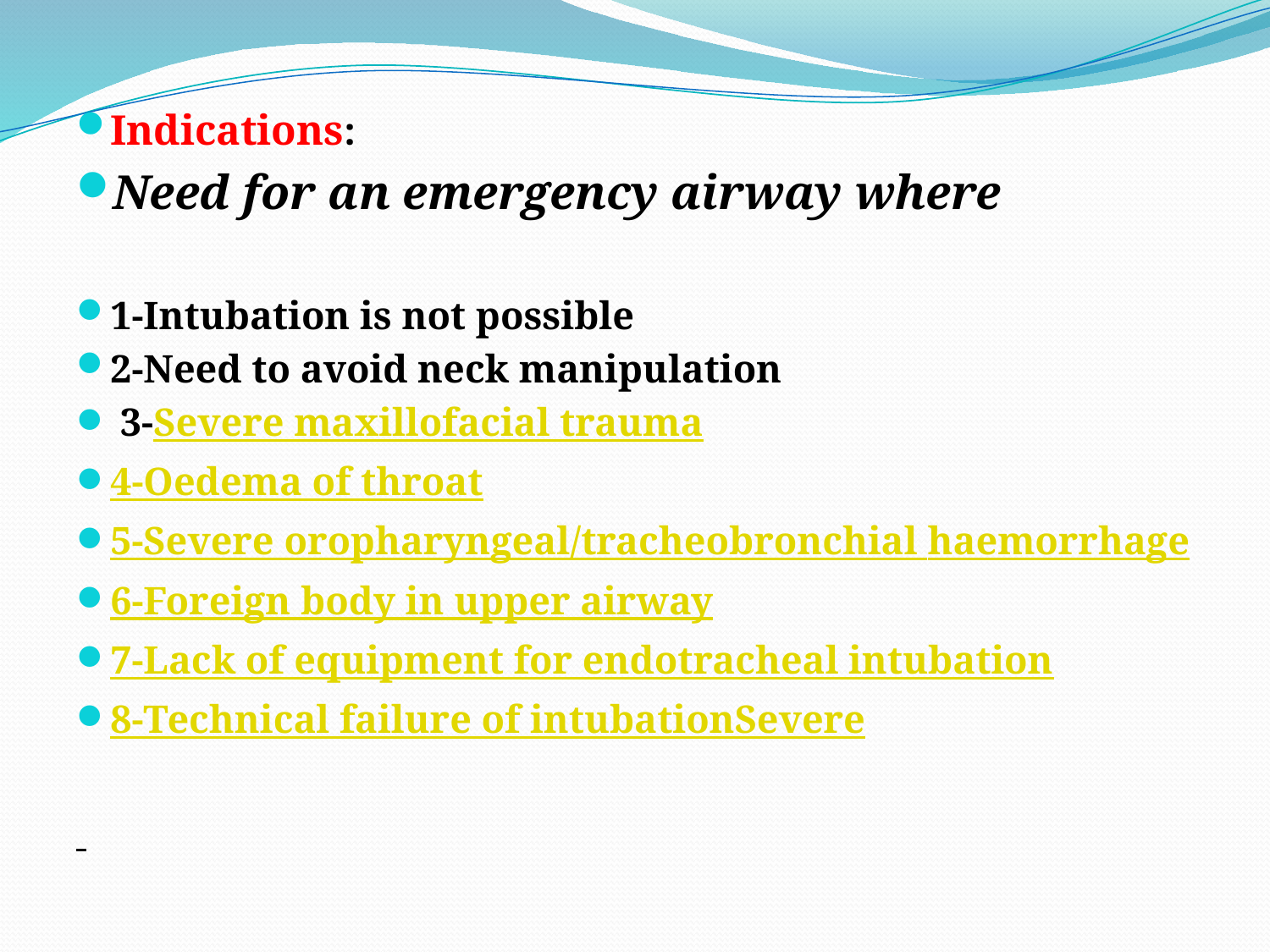

#
Indications:
Need for an emergency airway where

1-Intubation is not possible
2-Need to avoid neck manipulation
 3-Severe maxillofacial trauma
4-Oedema of throat
5-Severe oropharyngeal/tracheobronchial haemorrhage
6-Foreign body in upper airway
7-Lack of equipment for endotracheal intubation
8-Technical failure of intubationSevere